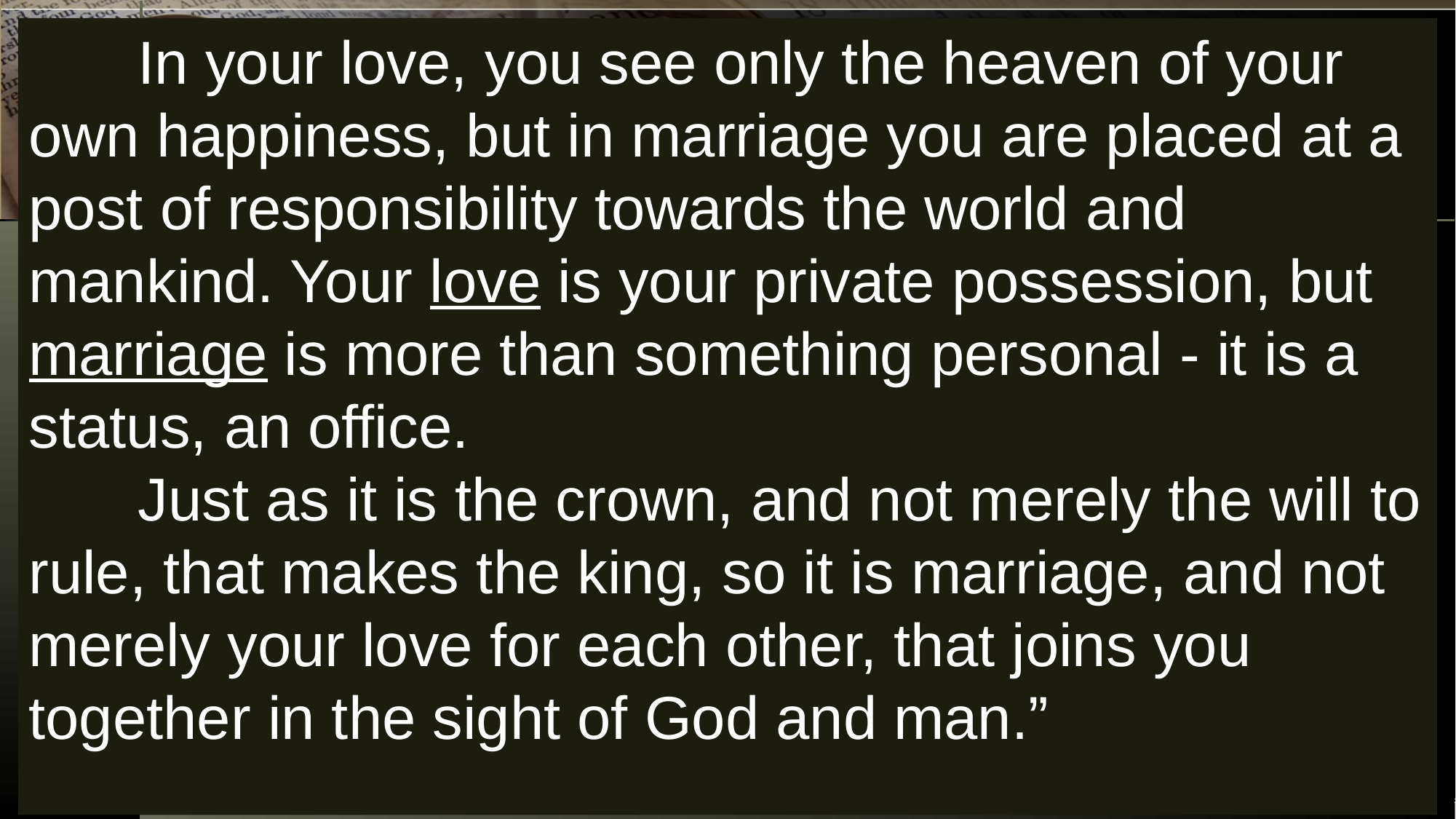

In your love, you see only the heaven of your own happiness, but in marriage you are placed at a post of responsibility towards the world and mankind. Your love is your private possession, but marriage is more than something personal - it is a status, an office.
	Just as it is the crown, and not merely the will to rule, that makes the king, so it is marriage, and not merely your love for each other, that joins you together in the sight of God and man.”

2-10-2023
The Christian Family 1 LWF
22